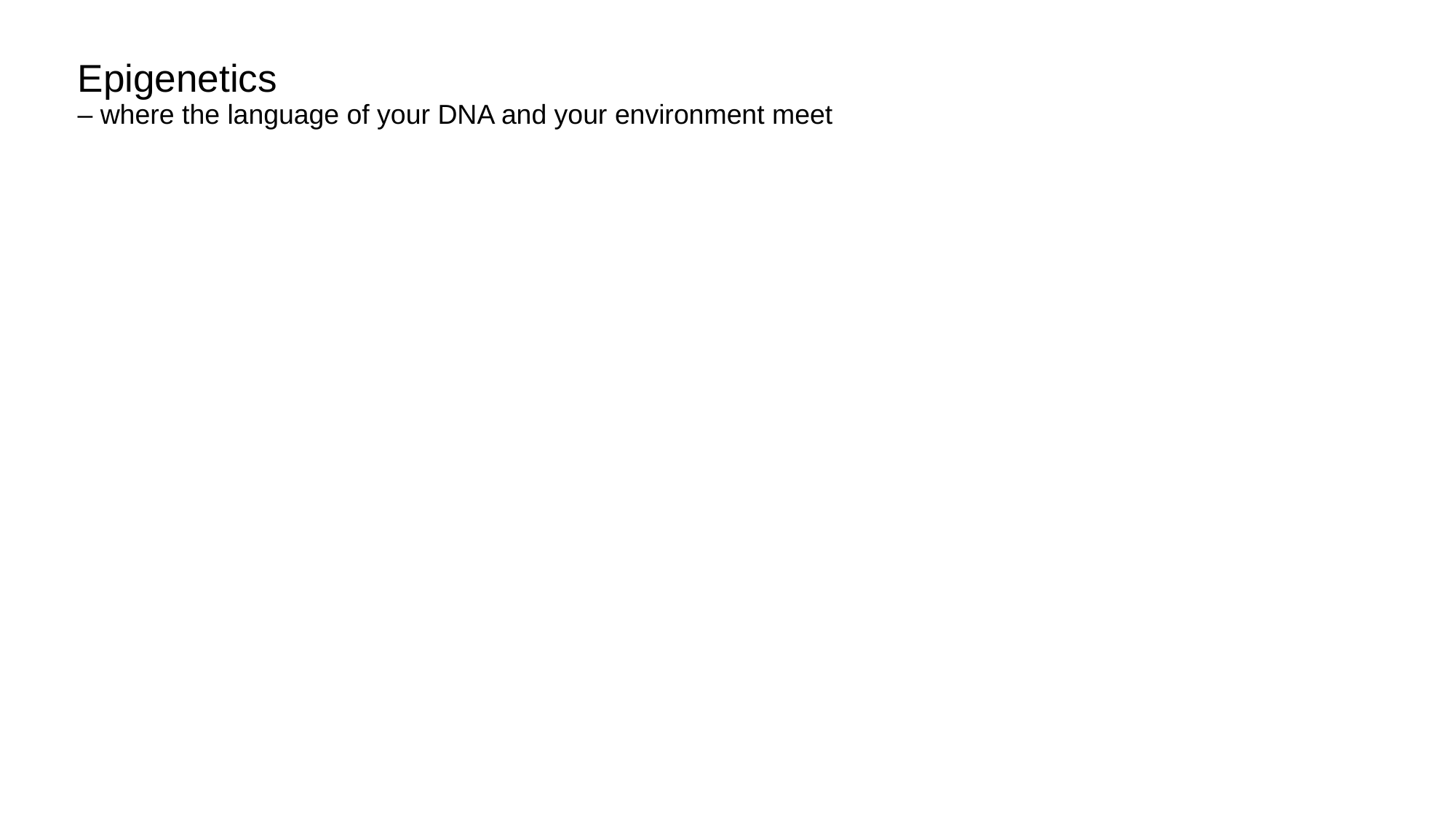

# Epigenetics – where the language of your DNA and your environment meet